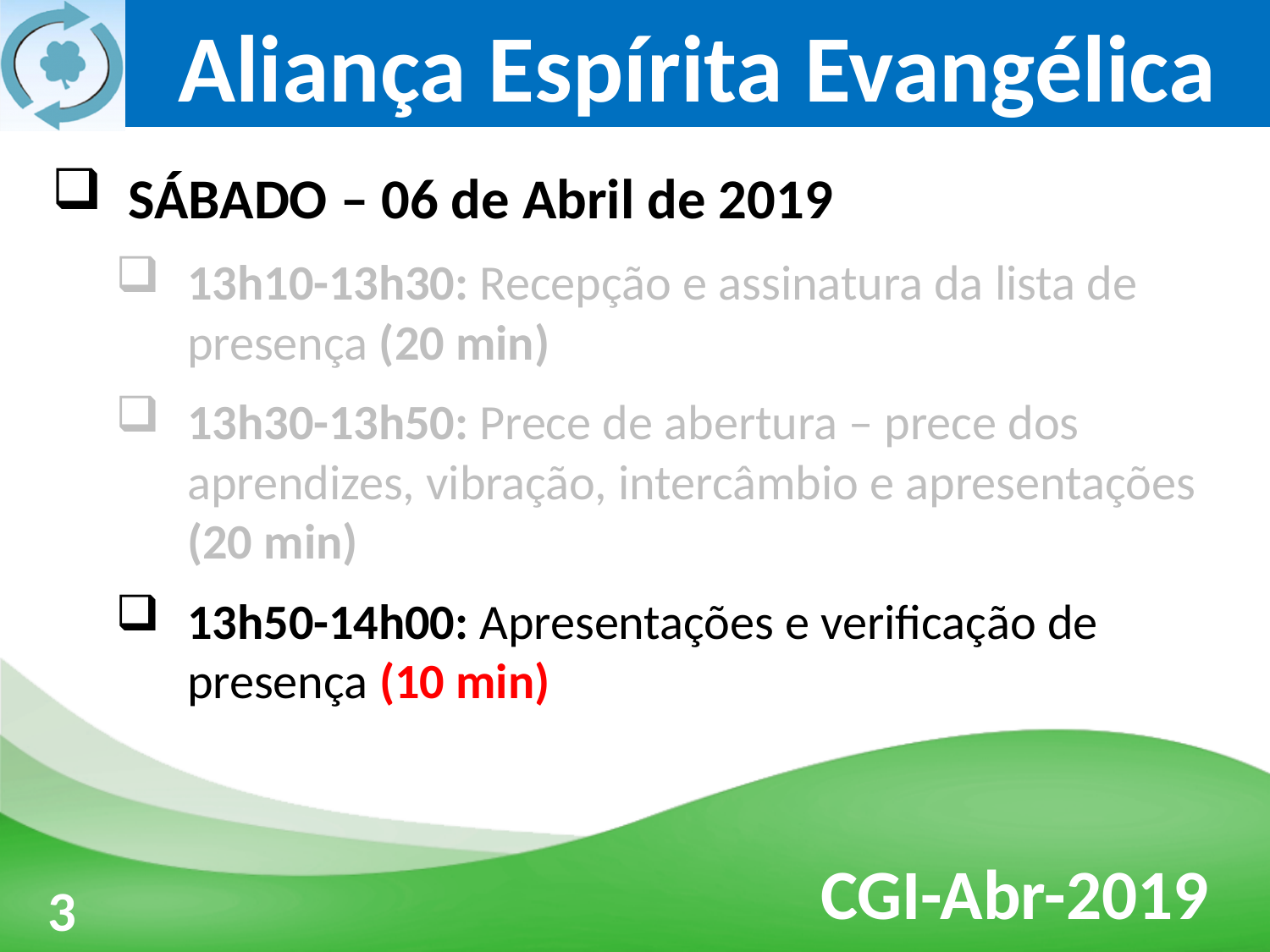

SÁBADO – 06 de Abril de 2019
13h10-13h30: Recepção e assinatura da lista de presença (20 min)
13h30-13h50: Prece de abertura – prece dos aprendizes, vibração, intercâmbio e apresentações (20 min)
13h50-14h00: Apresentações e verificação de presença (10 min)
3

3